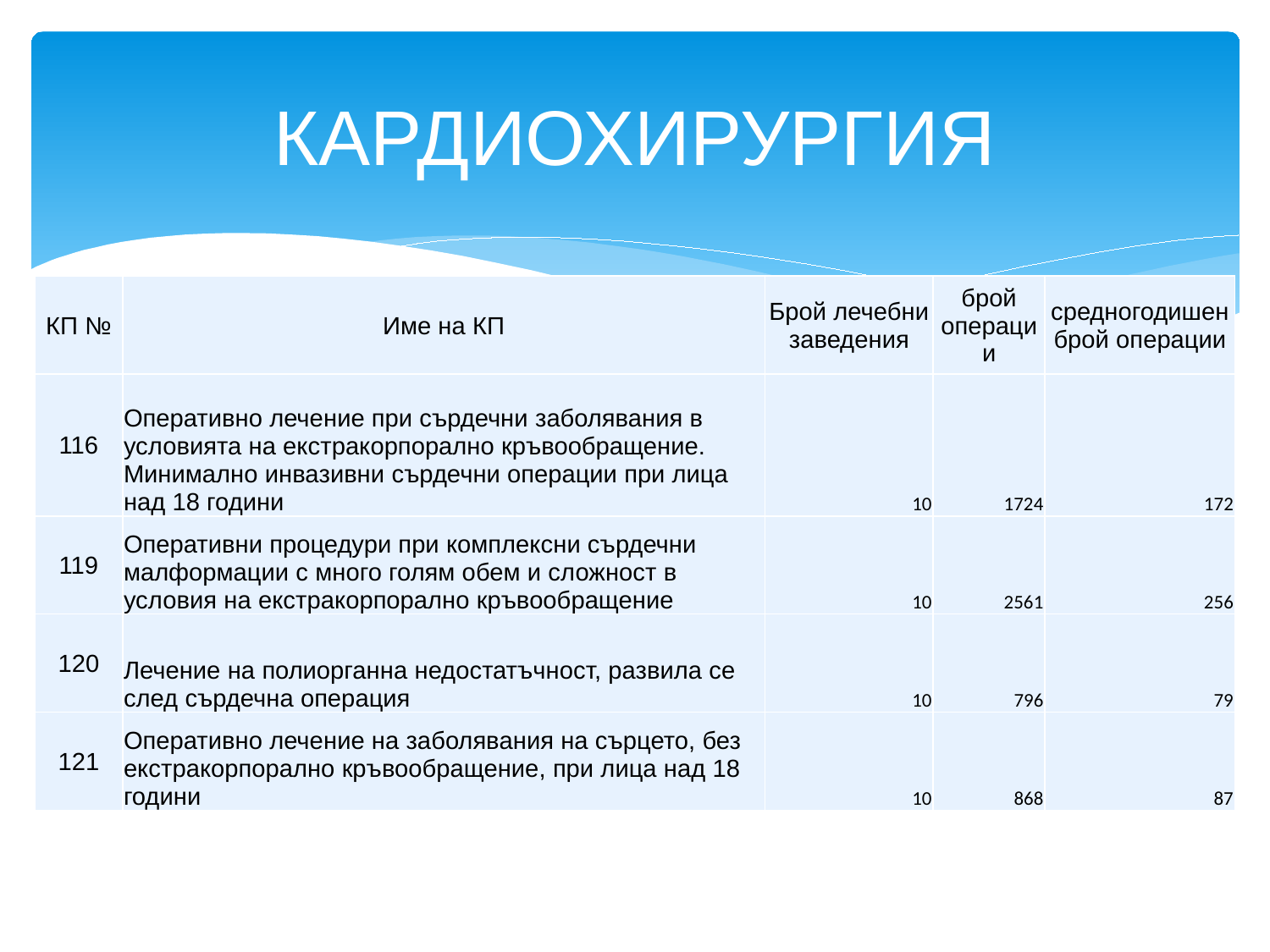

# КАРДИОХИРУРГИЯ
| КП № | Име на КП | Брой лечебни заведения | брой операции | средногодишен брой операции |
| --- | --- | --- | --- | --- |
| 116 | Оперативно лечение при сърдечни заболявания в условията на екстракорпорално кръвообращение. Минимално инвазивни сърдечни операции при лица над 18 години | 10 | 1724 | 172 |
| 119 | Оперативни процедури при комплексни сърдечни малформации с много голям обем и сложност в условия на екстракорпорално кръвообращение | 10 | 2561 | 256 |
| 120 | Лечение на полиорганна недостатъчност, развила се след сърдечна операция | 10 | 796 | 79 |
| 121 | Оперативно лечение на заболявания на сърцето, без екстракорпорално кръвообращение, при лица над 18 години | 10 | 868 | 87 |